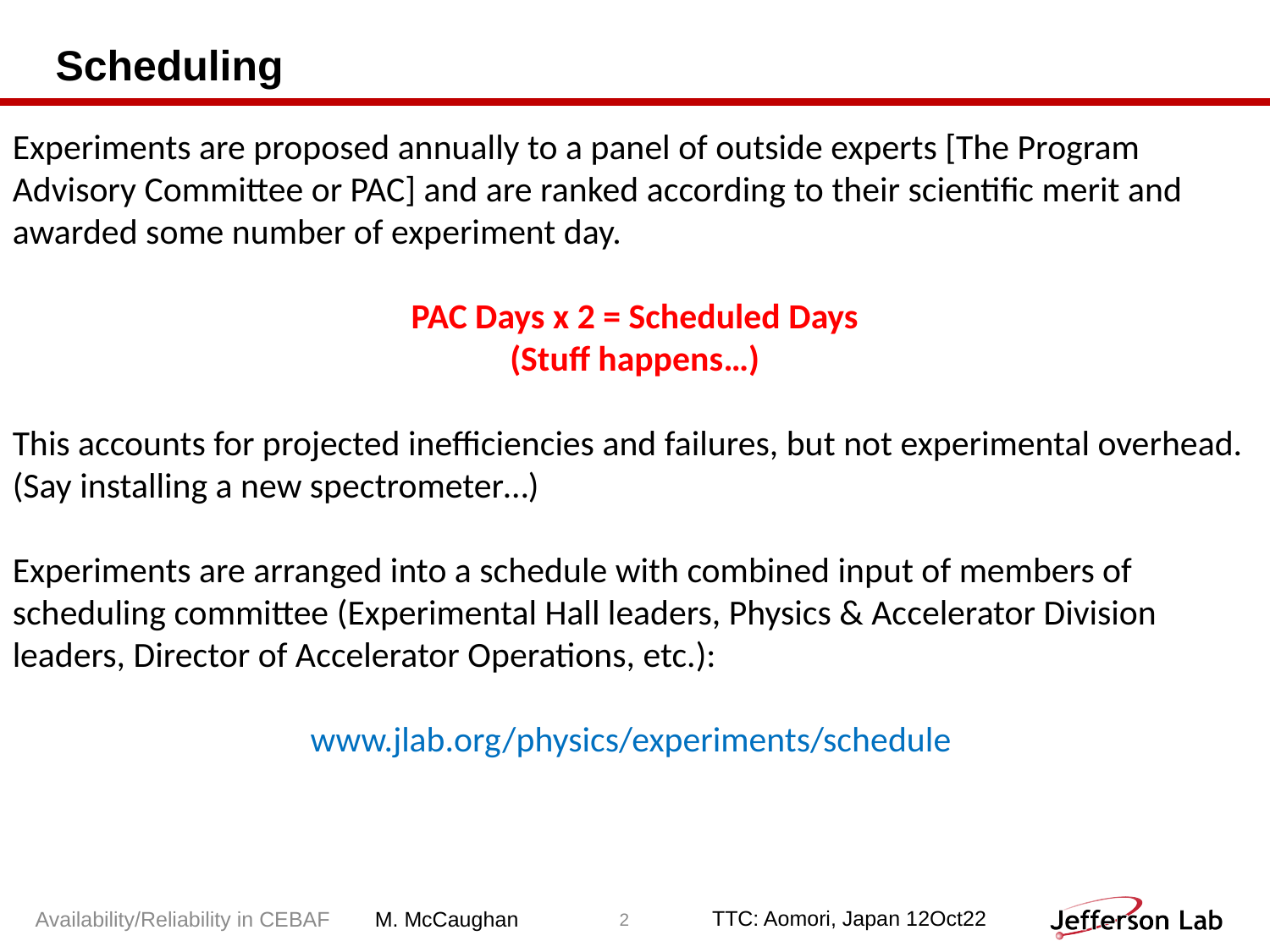

# Scheduling
Experiments are proposed annually to a panel of outside experts [The Program Advisory Committee or PAC] and are ranked according to their scientific merit and awarded some number of experiment day.

PAC Days x 2 = Scheduled Days
(Stuff happens…)

This accounts for projected inefficiencies and failures, but not experimental overhead. (Say installing a new spectrometer…)

Experiments are arranged into a schedule with combined input of members of scheduling committee (Experimental Hall leaders, Physics & Accelerator Division leaders, Director of Accelerator Operations, etc.):

www.jlab.org/physics/experiments/schedule
Availability/Reliability in CEBAF
2
TTC: Aomori, Japan 12Oct22
M. McCaughan